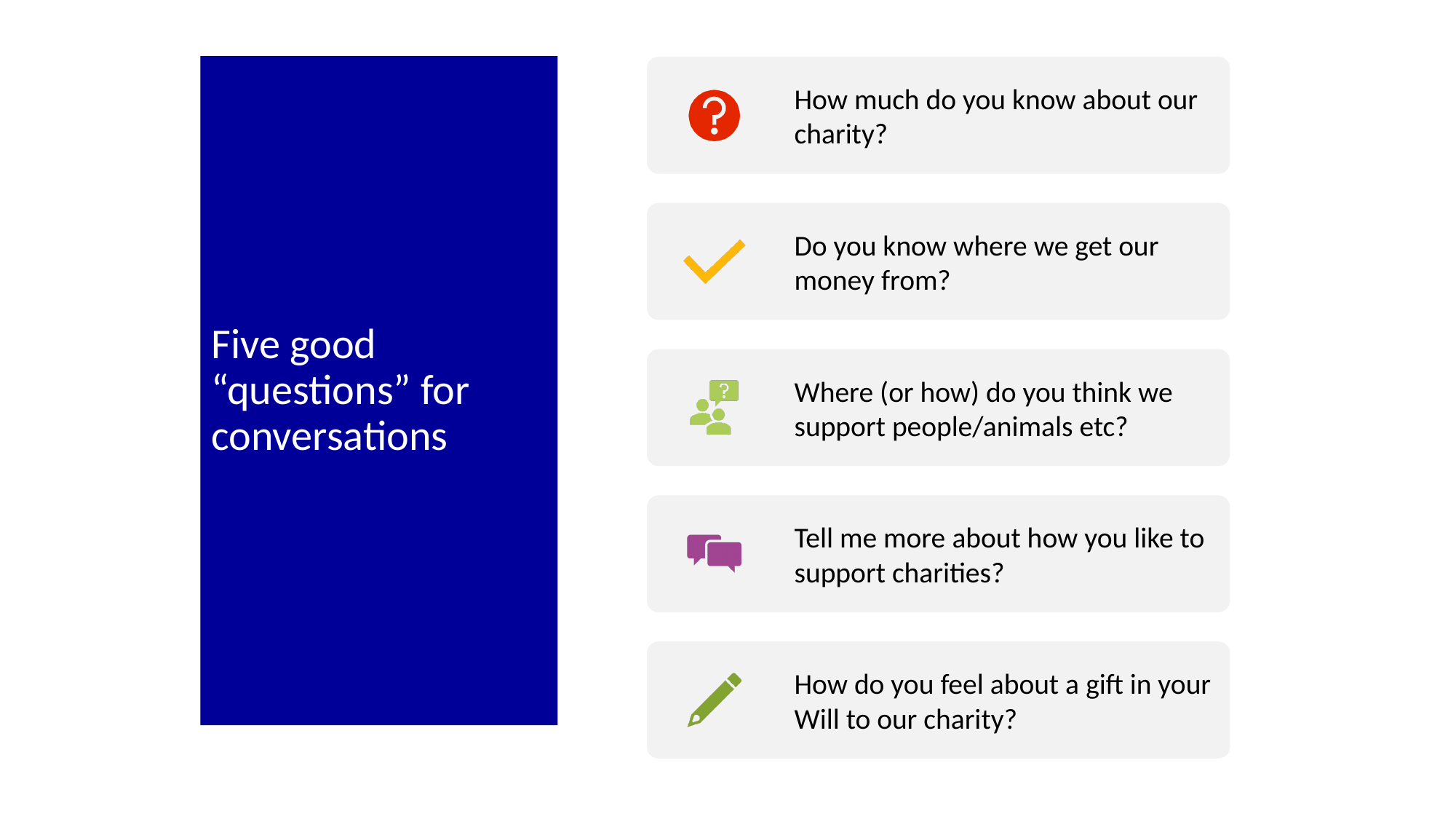

# Five good “questions” for conversations
How much do you know about our charity?
Do you know where we get our money from?
Where (or how) do you think we support people/animals etc?
Tell me more about how you like to support charities?
How do you feel about a gift in your Will to our charity?